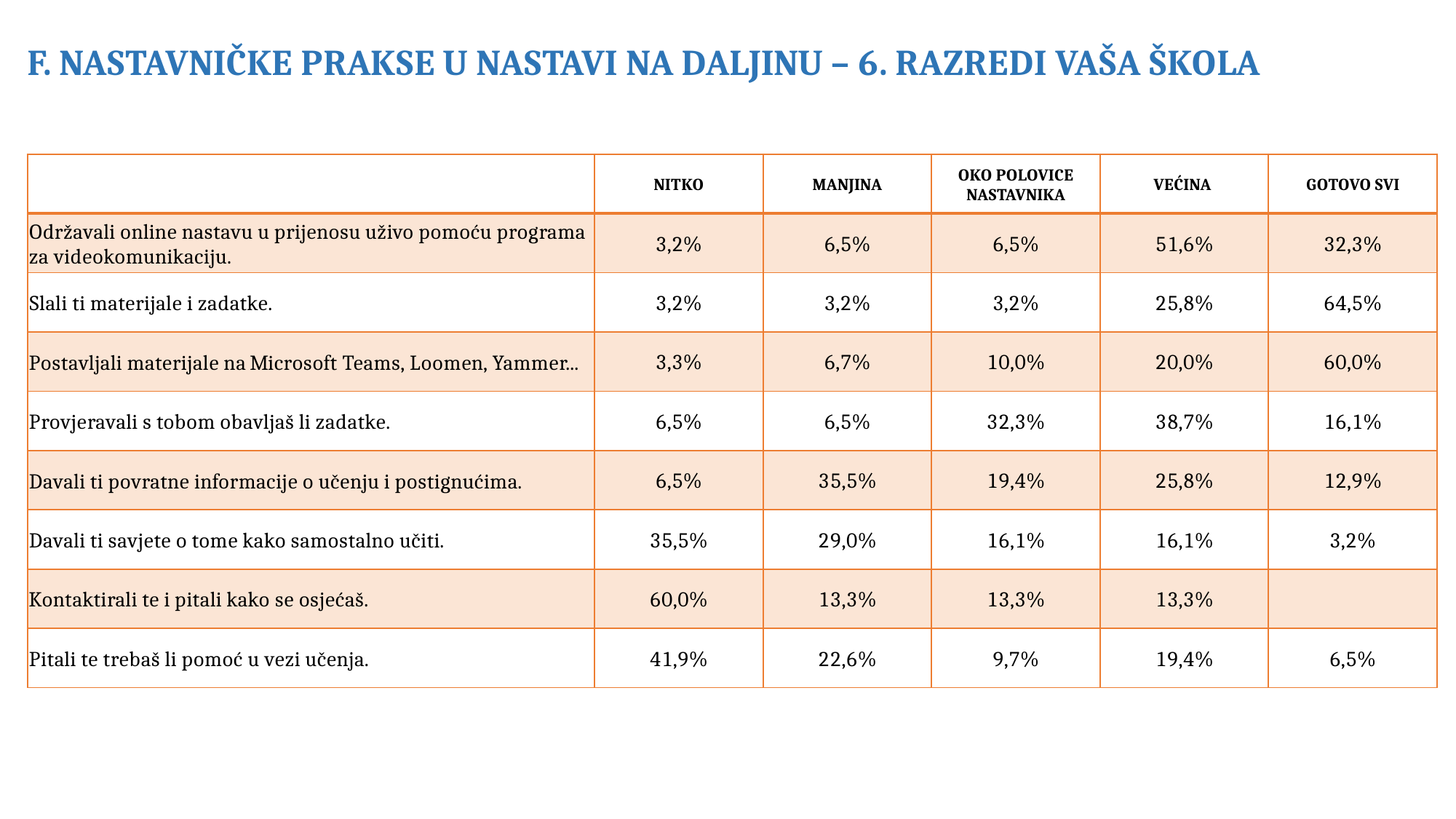

F. NASTAVNIČKE PRAKSE U NASTAVI NA DALJINU – 6. RAZREDI VAŠA ŠKOLA
|  | NITKO | MANJINA | OKO POLOVICE NASTAVNIKA | VEĆINA | GOTOVO SVI |
| --- | --- | --- | --- | --- | --- |
| Održavali online nastavu u prijenosu uživo pomoću programa za videokomunikaciju. | 3,2% | 6,5% | 6,5% | 51,6% | 32,3% |
| Slali ti materijale i zadatke. | 3,2% | 3,2% | 3,2% | 25,8% | 64,5% |
| Postavljali materijale na Microsoft Teams, Loomen, Yammer... | 3,3% | 6,7% | 10,0% | 20,0% | 60,0% |
| Provjeravali s tobom obavljaš li zadatke. | 6,5% | 6,5% | 32,3% | 38,7% | 16,1% |
| Davali ti povratne informacije o učenju i postignućima. | 6,5% | 35,5% | 19,4% | 25,8% | 12,9% |
| Davali ti savjete o tome kako samostalno učiti. | 35,5% | 29,0% | 16,1% | 16,1% | 3,2% |
| Kontaktirali te i pitali kako se osjećaš. | 60,0% | 13,3% | 13,3% | 13,3% |  |
| Pitali te trebaš li pomoć u vezi učenja. | 41,9% | 22,6% | 9,7% | 19,4% | 6,5% |